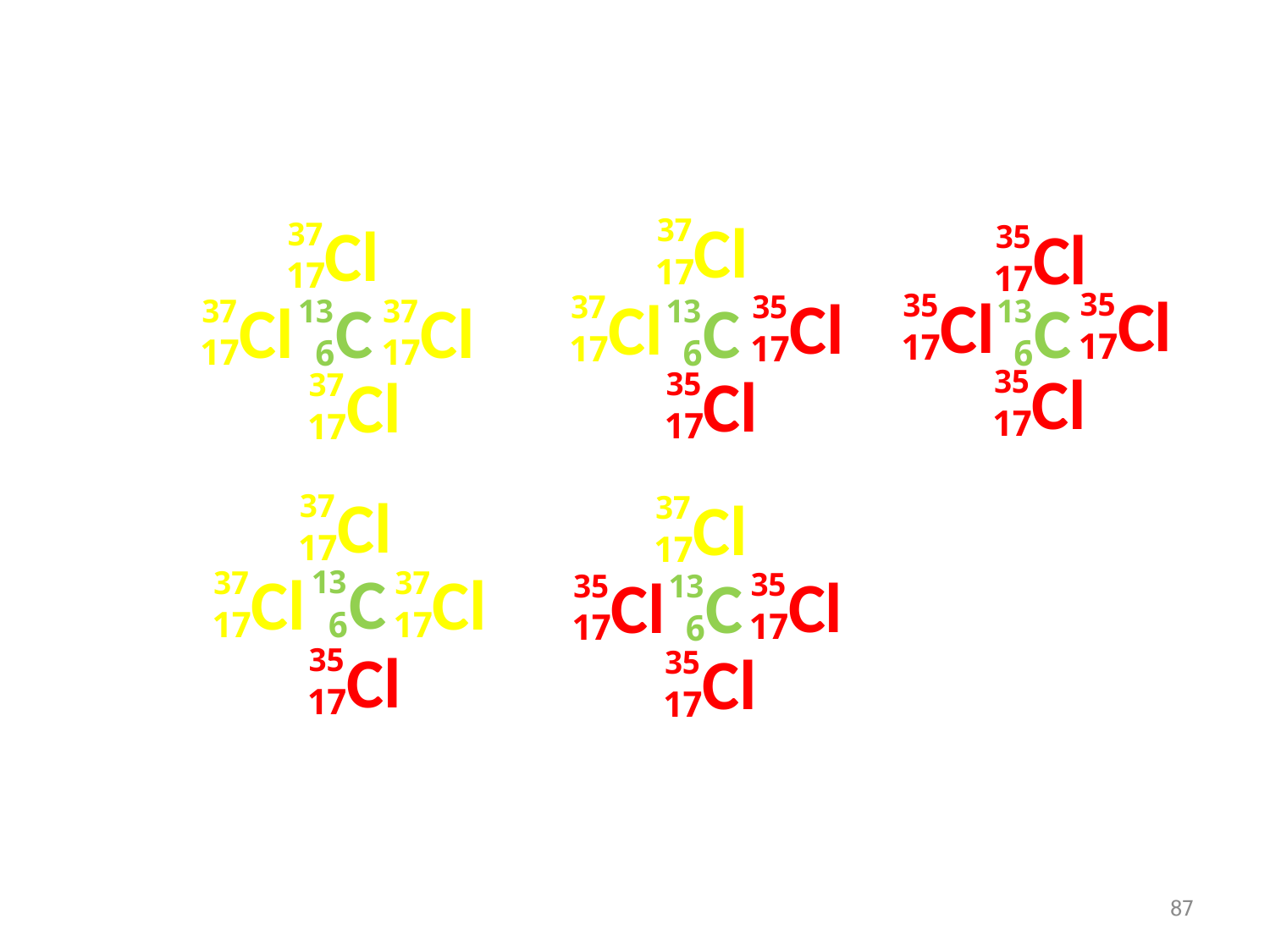

Cl
37
17
Cl
35
17
Cl
37
17
Cl
35
17
C
13
6
Cl
37
17
Cl
37
17

Cl
37
17
Cl
37
17
Cl
35
17
Cl
35
17
Cl
35
17
Cl
35
17
C
13
6
C
13
6
Cl
37
17
Cl
37
17

Cl
37
17
Cl
35
17
C
13
6
Cl
37
17
Cl
35
17
Cl
35
17
Cl
35
17
C
13
6
87